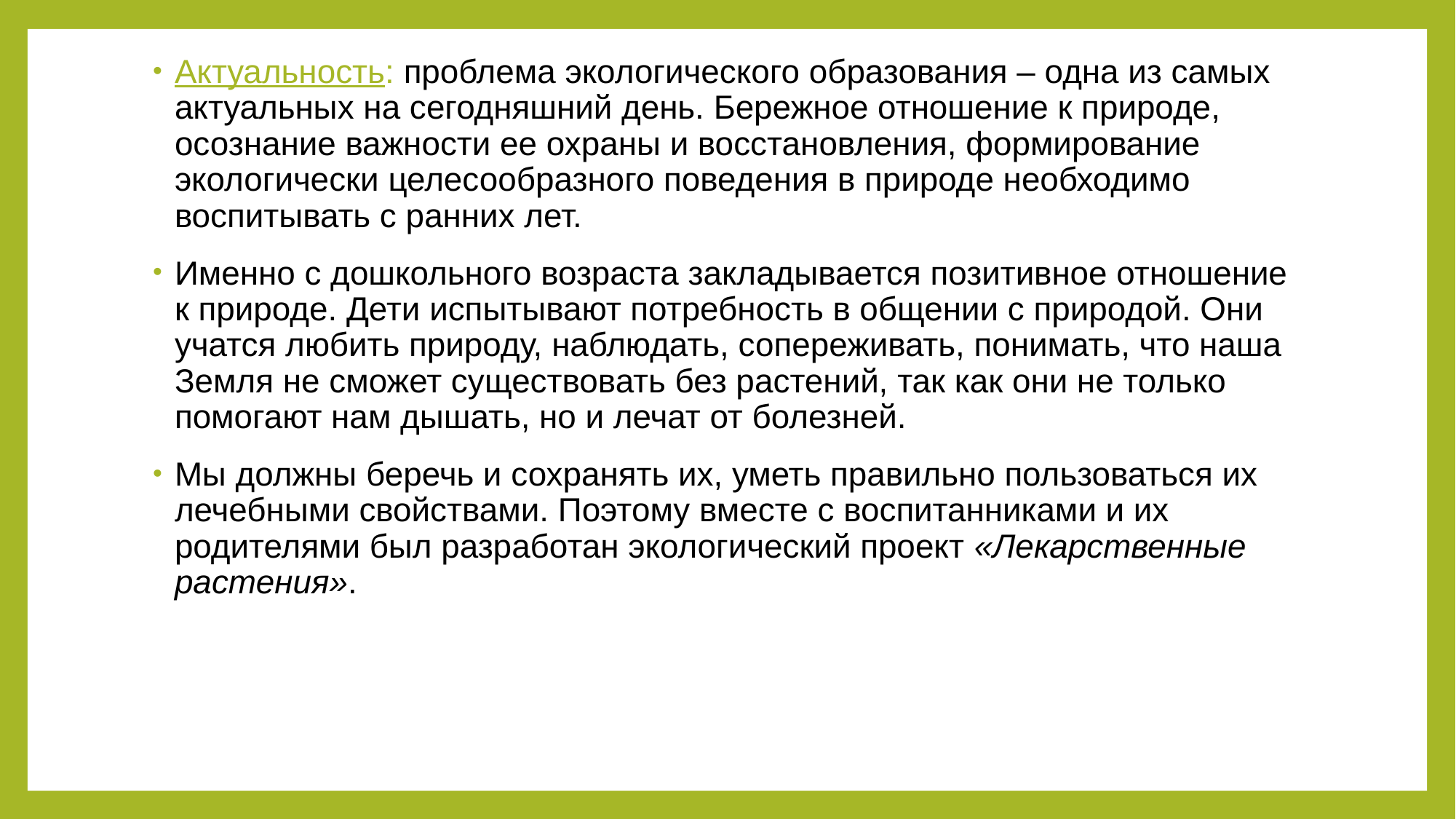

Актуальность: проблема экологического образования – одна из самых актуальных на сегодняшний день. Бережное отношение к природе, осознание важности ее охраны и восстановления, формирование экологически целесообразного поведения в природе необходимо воспитывать с ранних лет.
Именно с дошкольного возраста закладывается позитивное отношение к природе. Дети испытывают потребность в общении с природой. Они учатся любить природу, наблюдать, сопереживать, понимать, что наша Земля не сможет существовать без растений, так как они не только помогают нам дышать, но и лечат от болезней.
Мы должны беречь и сохранять их, уметь правильно пользоваться их лечебными свойствами. Поэтому вместе с воспитанниками и их родителями был разработан экологический проект «Лекарственные растения».